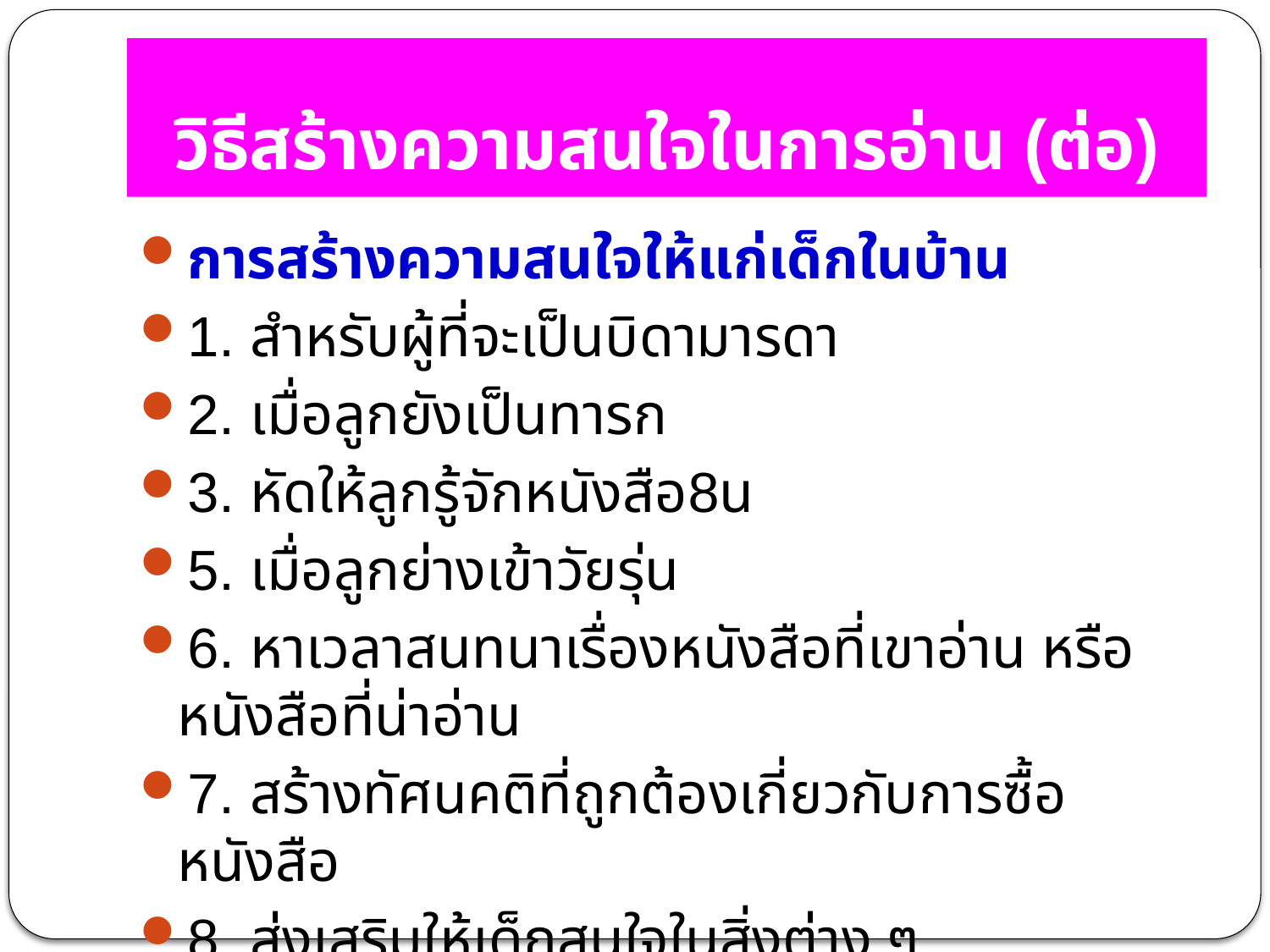

# วิธีสร้างความสนใจในการอ่าน (ต่อ)
การสร้างความสนใจให้แก่เด็กในบ้าน
1. สำหรับผู้ที่จะเป็นบิดามารดา
2. เมื่อลูกยังเป็นทารก
3. หัดให้ลูกรู้จักหนังสือ8น
5. เมื่อลูกย่างเข้าวัยรุ่น
6. หาเวลาสนทนาเรื่องหนังสือที่เขาอ่าน หรือหนังสือที่น่าอ่าน
7. สร้างทัศนคติที่ถูกต้องเกี่ยวกับการซื้อหนังสือ
8. ส่งเสริมให้เด็กสนใจในสิ่งต่าง ๆ